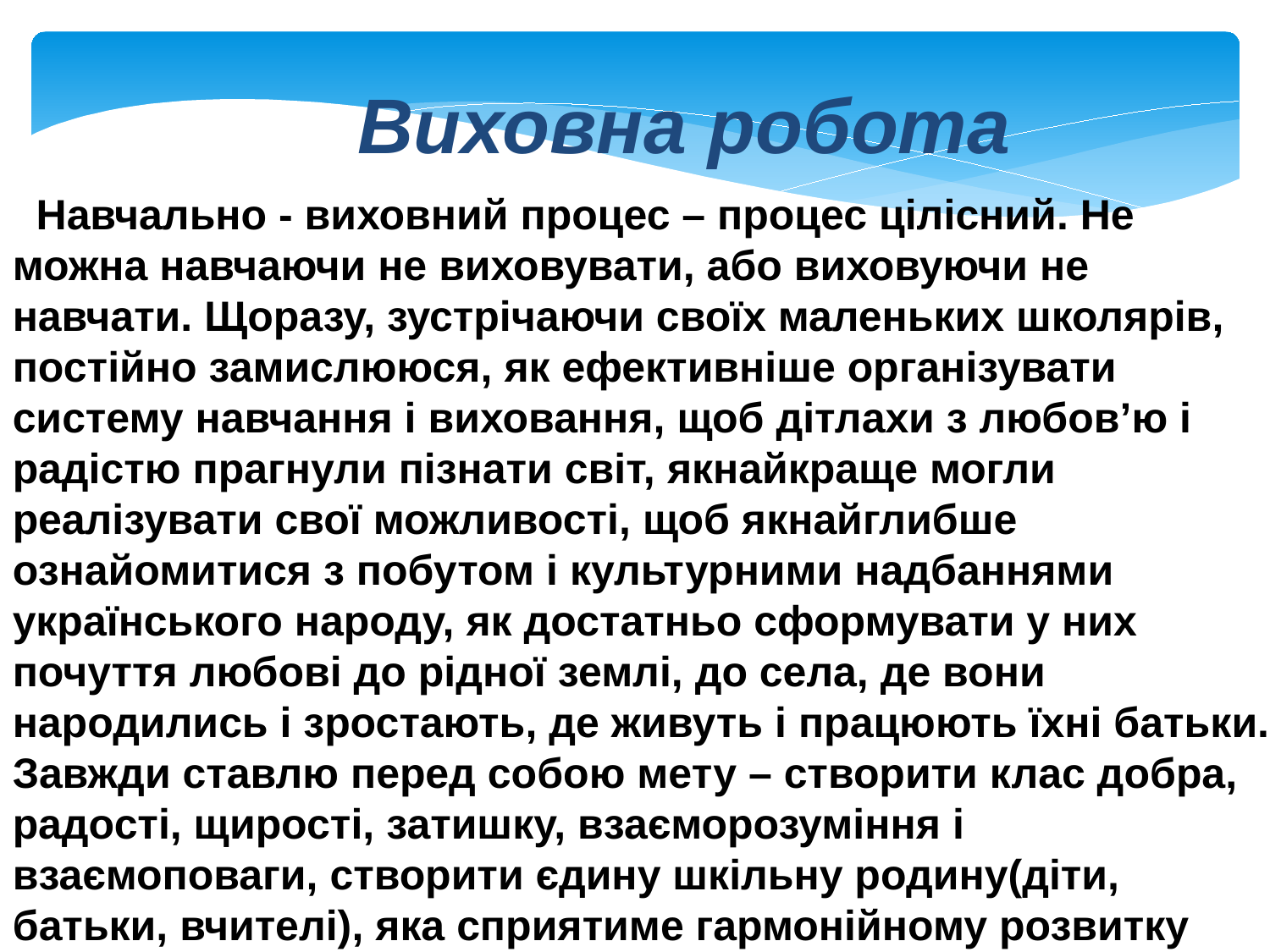

Виховна робота
  Навчально - виховний процес – процес цілісний. Не можна навчаючи не виховувати, або виховуючи не навчати. Щоразу, зустрічаючи своїх маленьких школярів, постійно замислююся, як ефективніше організувати систему навчання і виховання, щоб дітлахи з любов’ю і радістю прагнули пізнати світ, якнайкраще могли реалізувати свої можливості, щоб якнайглибше ознайомитися з побутом і культурними надбаннями українського народу, як достатньо сформувати у них почуття любові до рідної землі, до села, де вони народились і зростають, де живуть і працюють їхні батьки. Завжди ставлю перед собою мету – створити клас добра, радості, щирості, затишку, взаєморозуміння і взаємоповаги, створити єдину шкільну родину(діти, батьки, вчителі), яка сприятиме гармонійному розвитку дитини.